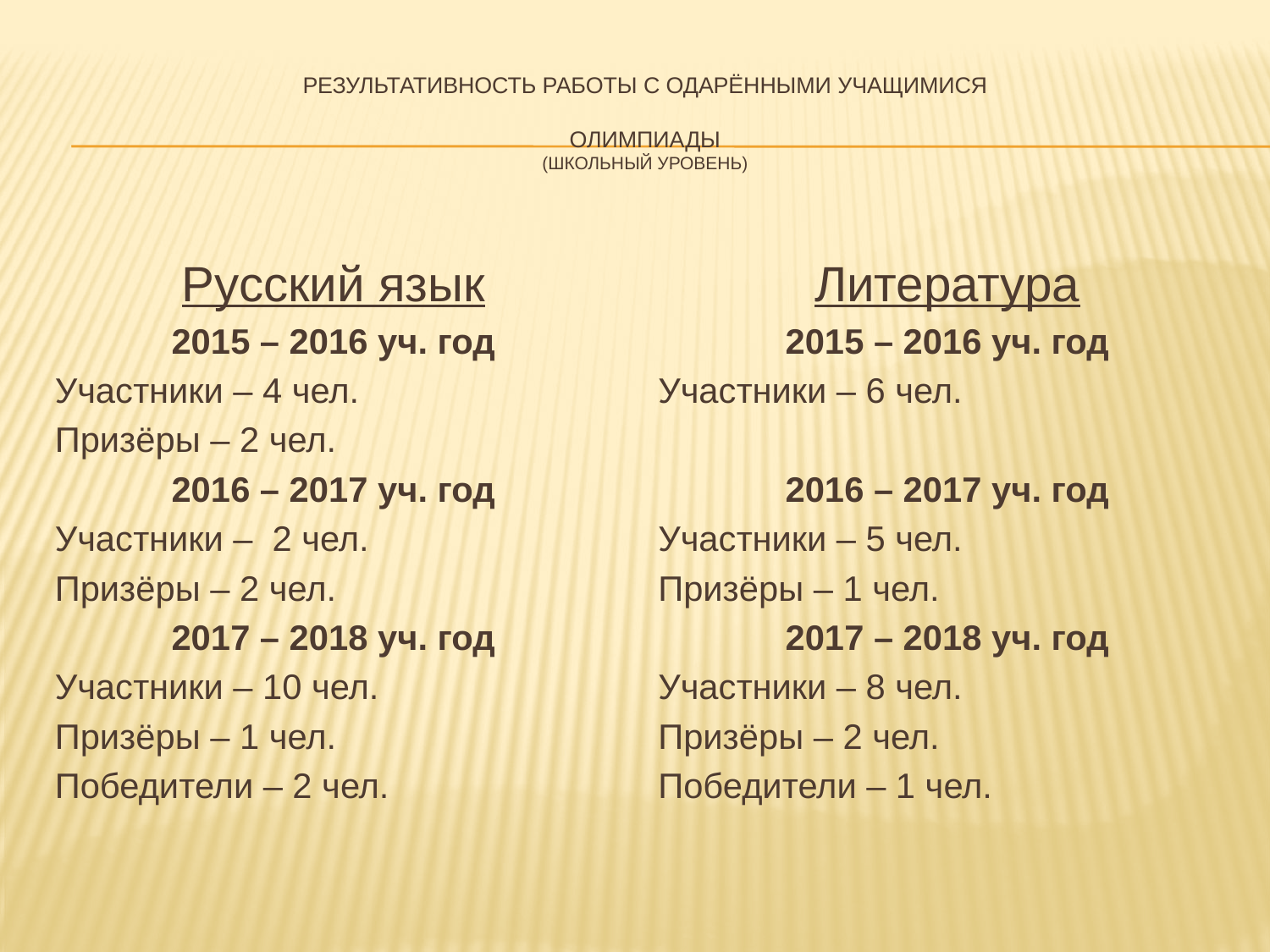

# Результативность работы с одарёнными учащимися Олимпиады (школьный уровень)
Русский язык
2015 – 2016 уч. год
Участники – 4 чел.
Призёры – 2 чел.
2016 – 2017 уч. год
Участники –  2 чел.
Призёры – 2 чел.
2017 – 2018 уч. год
Участники – 10 чел.
Призёры – 1 чел.
Победители – 2 чел.
Литература
2015 – 2016 уч. год
Участники – 6 чел.

2016 – 2017 уч. год
Участники – 5 чел.
Призёры – 1 чел.
2017 – 2018 уч. год
Участники – 8 чел.
Призёры – 2 чел.
Победители – 1 чел.